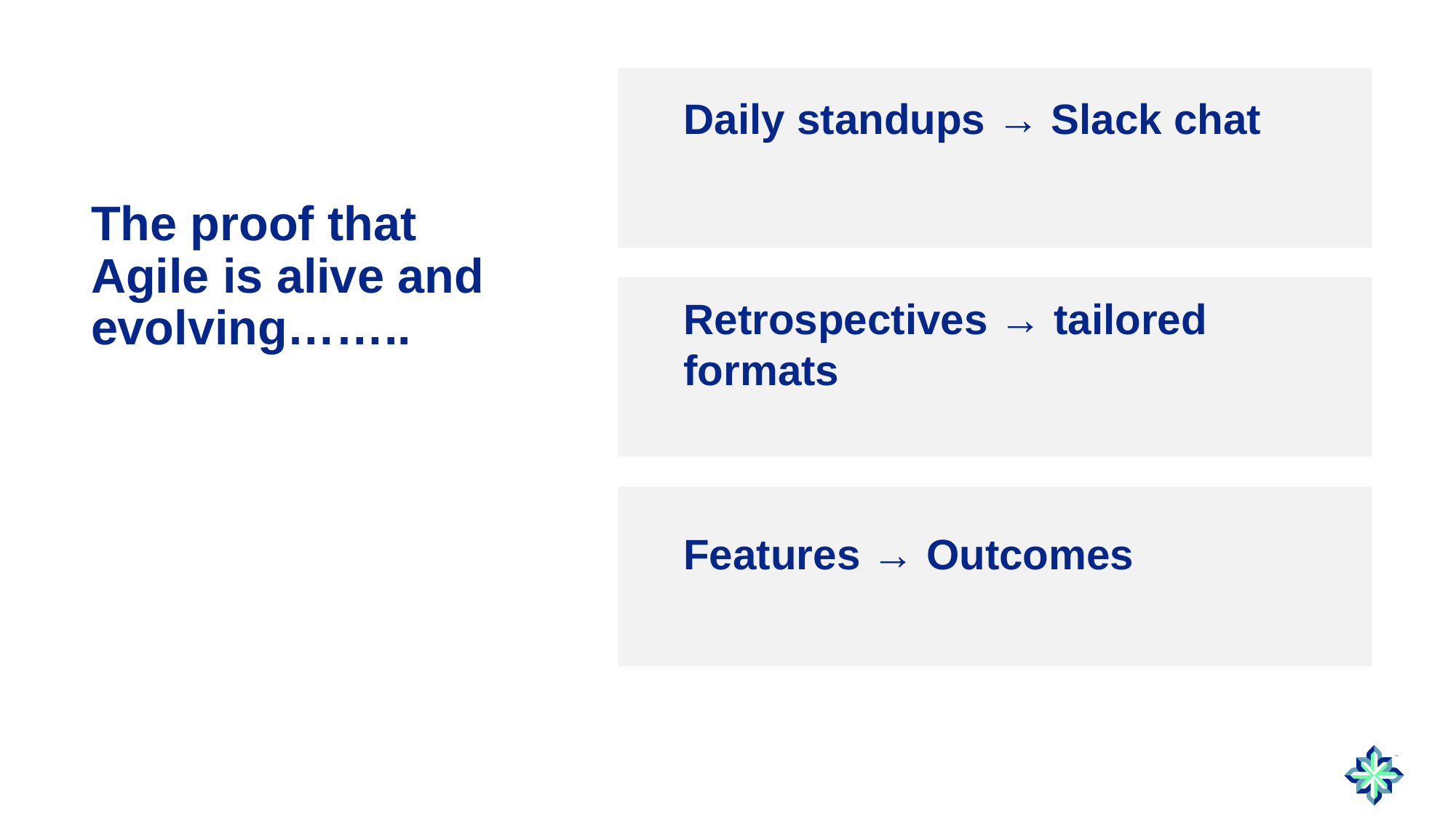

Daily standups → Slack chat

# The proof that Agile is alive and evolving……..
Retrospectives → tailored formats

Features → Outcomes